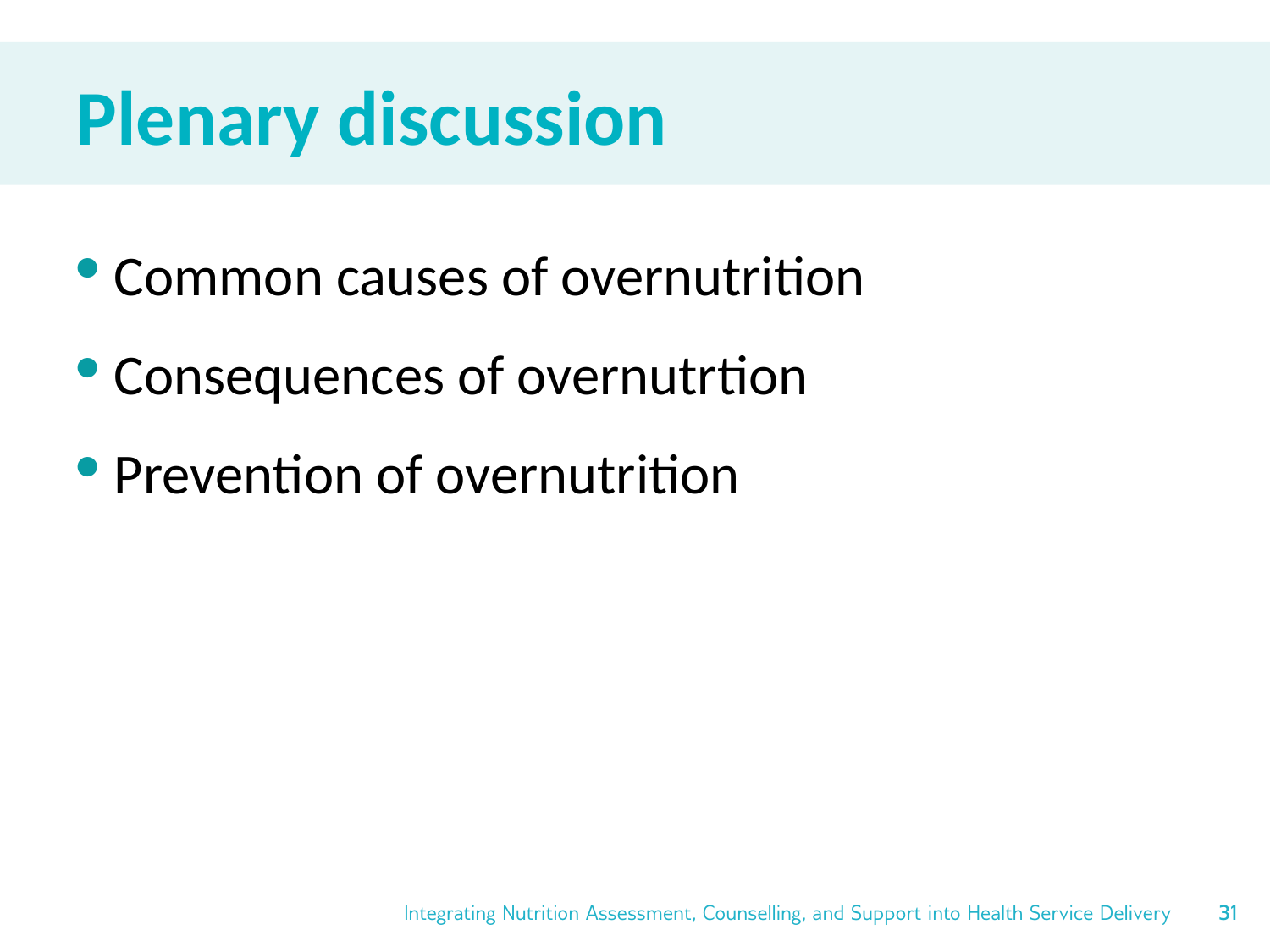

Plenary discussion
Common causes of overnutrition
Consequences of overnutrtion
Prevention of overnutrition
Integrating Nutrition Assessment, Counselling, and Support into Health Service Delivery
31